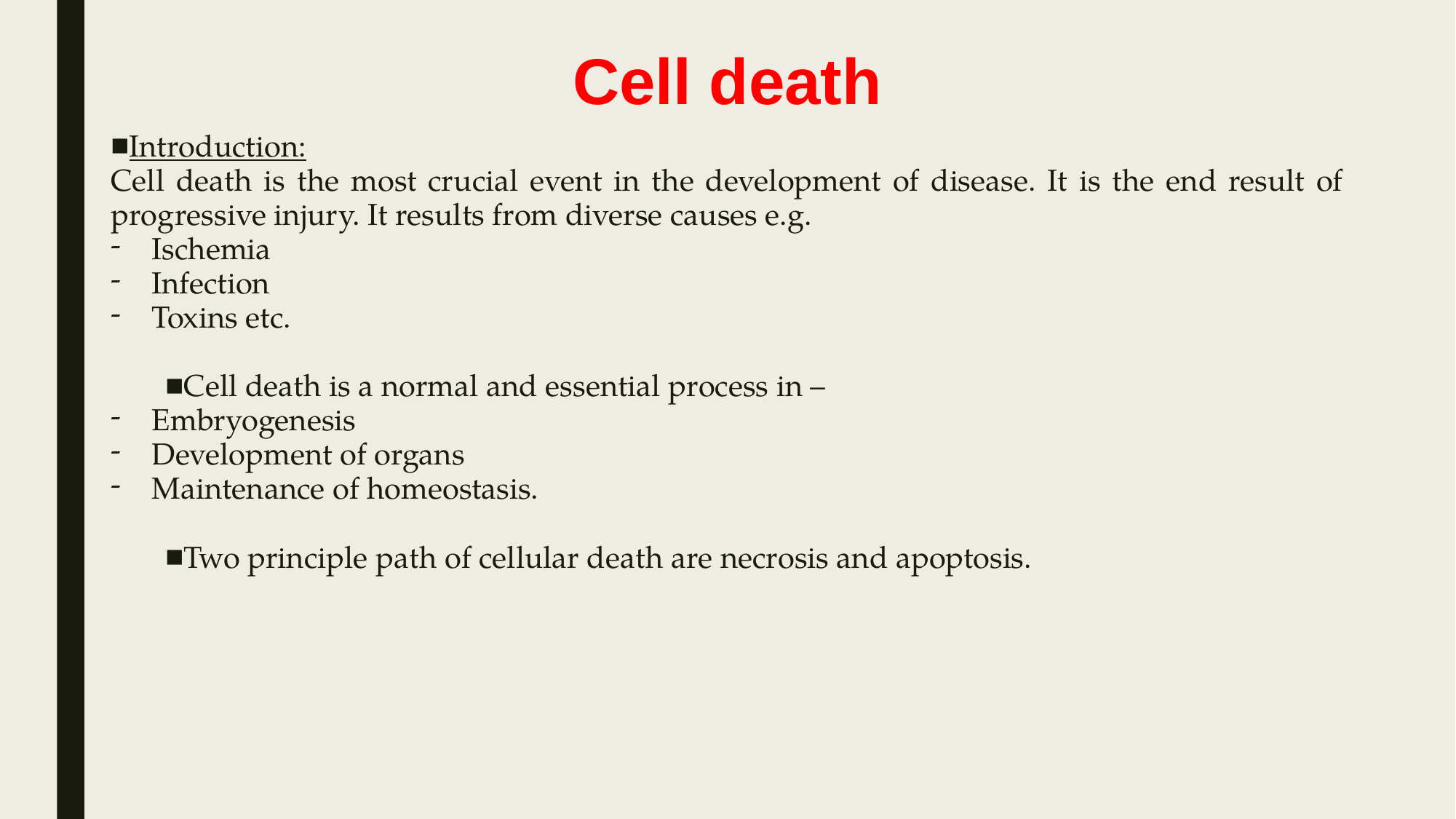

# Cell death
Introduction:
Cell death is the most crucial event in the development of disease. It is the end result of progressive injury. It results from diverse causes e.g.
Ischemia
Infection
Toxins etc.

Cell death is a normal and essential process in –
Embryogenesis
Development of organs
Maintenance of homeostasis.

Two principle path of cellular death are necrosis and apoptosis.